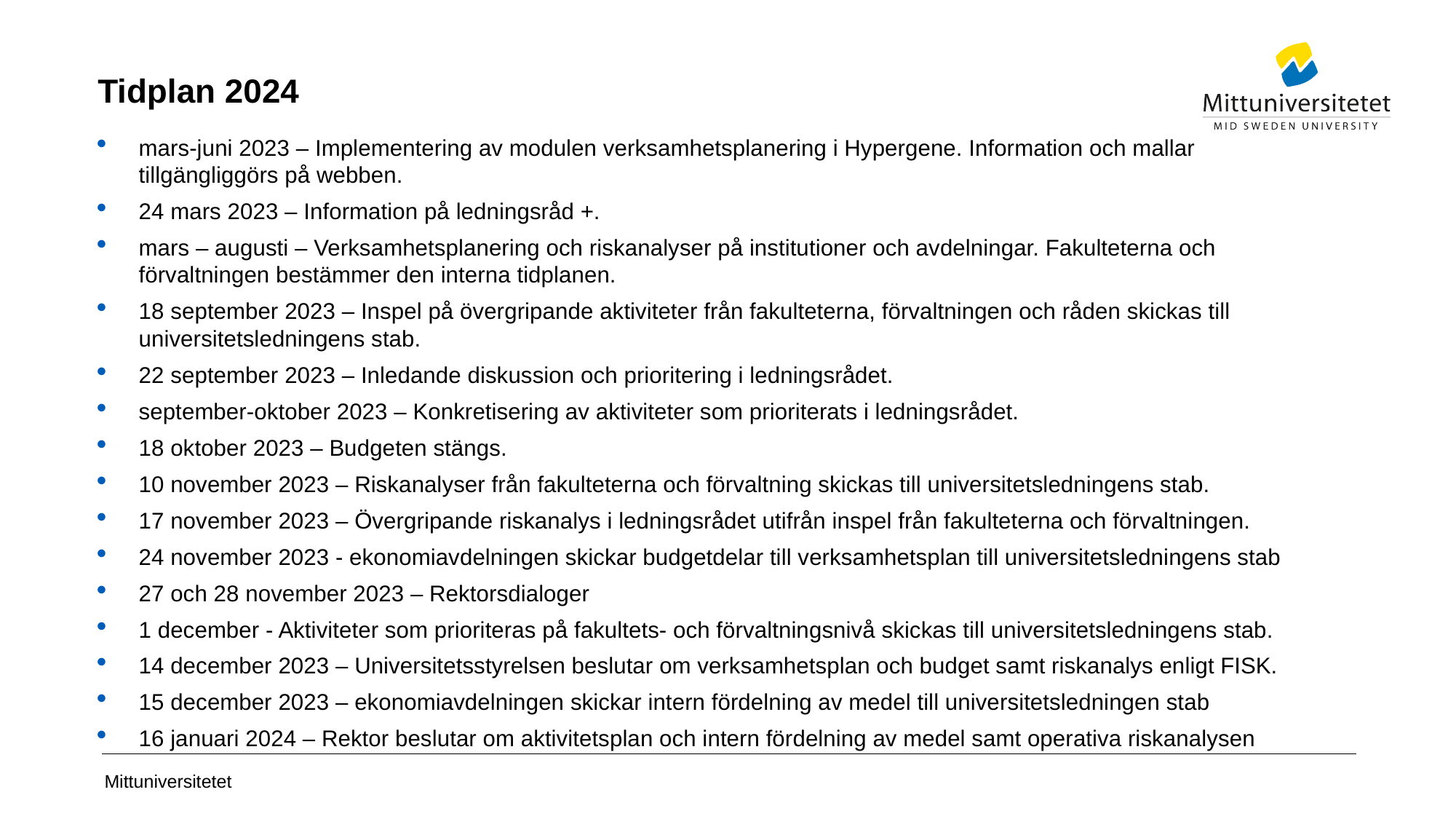

# Tidplan 2024
mars-juni 2023 – Implementering av modulen verksamhetsplanering i Hypergene. Information och mallar tillgängliggörs på webben.
24 mars 2023 – Information på ledningsråd +.
mars – augusti – Verksamhetsplanering och riskanalyser på institutioner och avdelningar. Fakulteterna och förvaltningen bestämmer den interna tidplanen.
18 september 2023 – Inspel på övergripande aktiviteter från fakulteterna, förvaltningen och råden skickas till universitetsledningens stab.
22 september 2023 – Inledande diskussion och prioritering i ledningsrådet.
september-oktober 2023 – Konkretisering av aktiviteter som prioriterats i ledningsrådet.
18 oktober 2023 – Budgeten stängs.
10 november 2023 – Riskanalyser från fakulteterna och förvaltning skickas till universitetsledningens stab.
17 november 2023 – Övergripande riskanalys i ledningsrådet utifrån inspel från fakulteterna och förvaltningen.
24 november 2023 - ekonomiavdelningen skickar budgetdelar till verksamhetsplan till universitetsledningens stab
27 och 28 november 2023 – Rektorsdialoger
1 december - Aktiviteter som prioriteras på fakultets- och förvaltningsnivå skickas till universitetsledningens stab.
14 december 2023 – Universitetsstyrelsen beslutar om verksamhetsplan och budget samt riskanalys enligt FISK.
15 december 2023 – ekonomiavdelningen skickar intern fördelning av medel till universitetsledningen stab
16 januari 2024 – Rektor beslutar om aktivitetsplan och intern fördelning av medel samt operativa riskanalysen